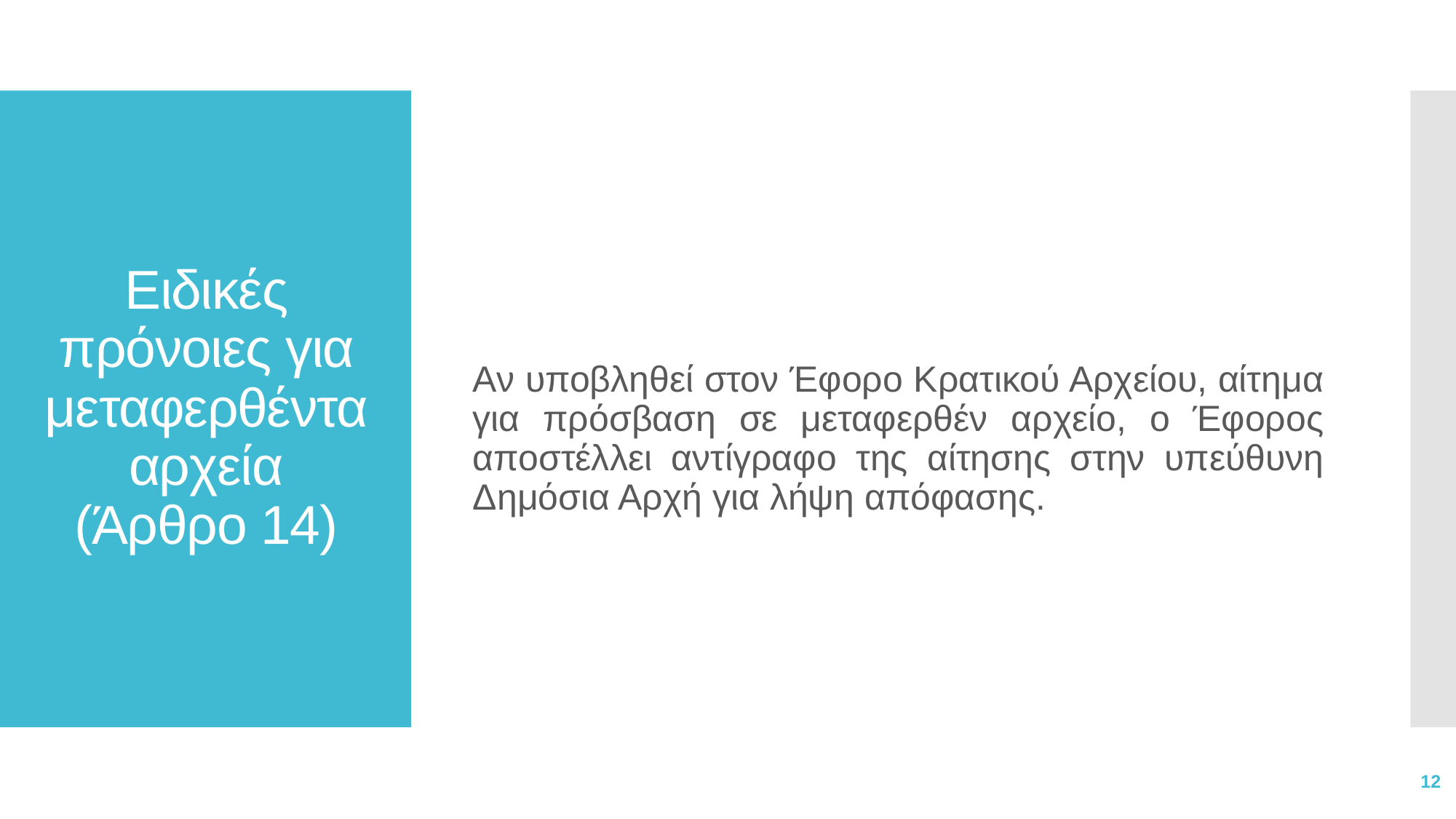

Αν υποβληθεί στον Έφορο Κρατικού Αρχείου, αίτημα για πρόσβαση σε μεταφερθέν αρχείο, ο Έφορος αποστέλλει αντίγραφο της αίτησης στην υπεύθυνη Δημόσια Αρχή για λήψη απόφασης.
# Ειδικές πρόνοιες για μεταφερθέντα αρχεία (Άρθρο 14)
12